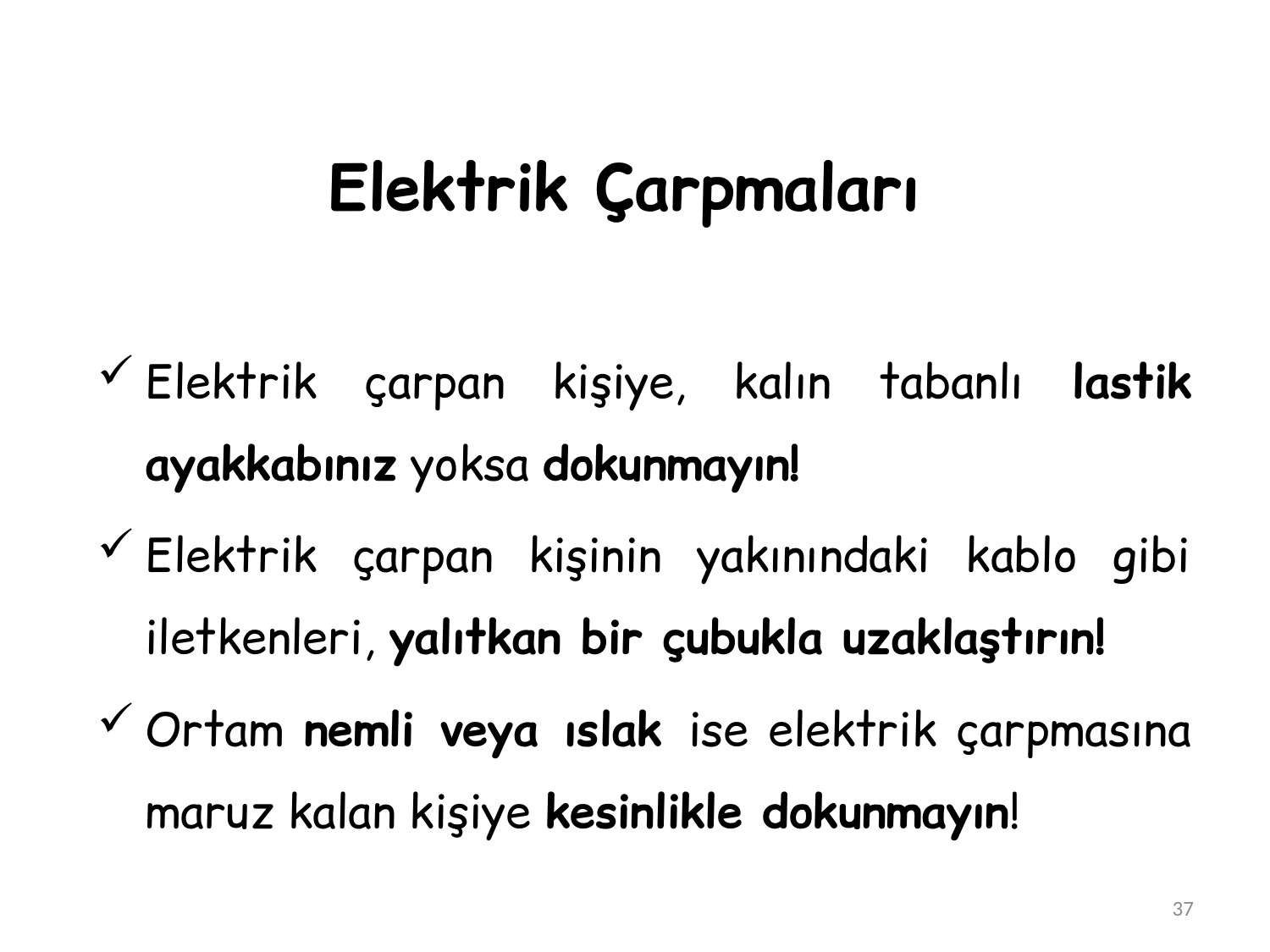

# Elektrik Çarpmaları
Elektrik çarpan kişiye, kalın tabanlı lastik ayakkabınız yoksa dokunmayın!
Elektrik çarpan kişinin yakınındaki kablo gibi iletkenleri, yalıtkan bir çubukla uzaklaştırın!
Ortam nemli veya ıslak ise elektrik çarpmasına maruz kalan kişiye kesinlikle dokunmayın!
37